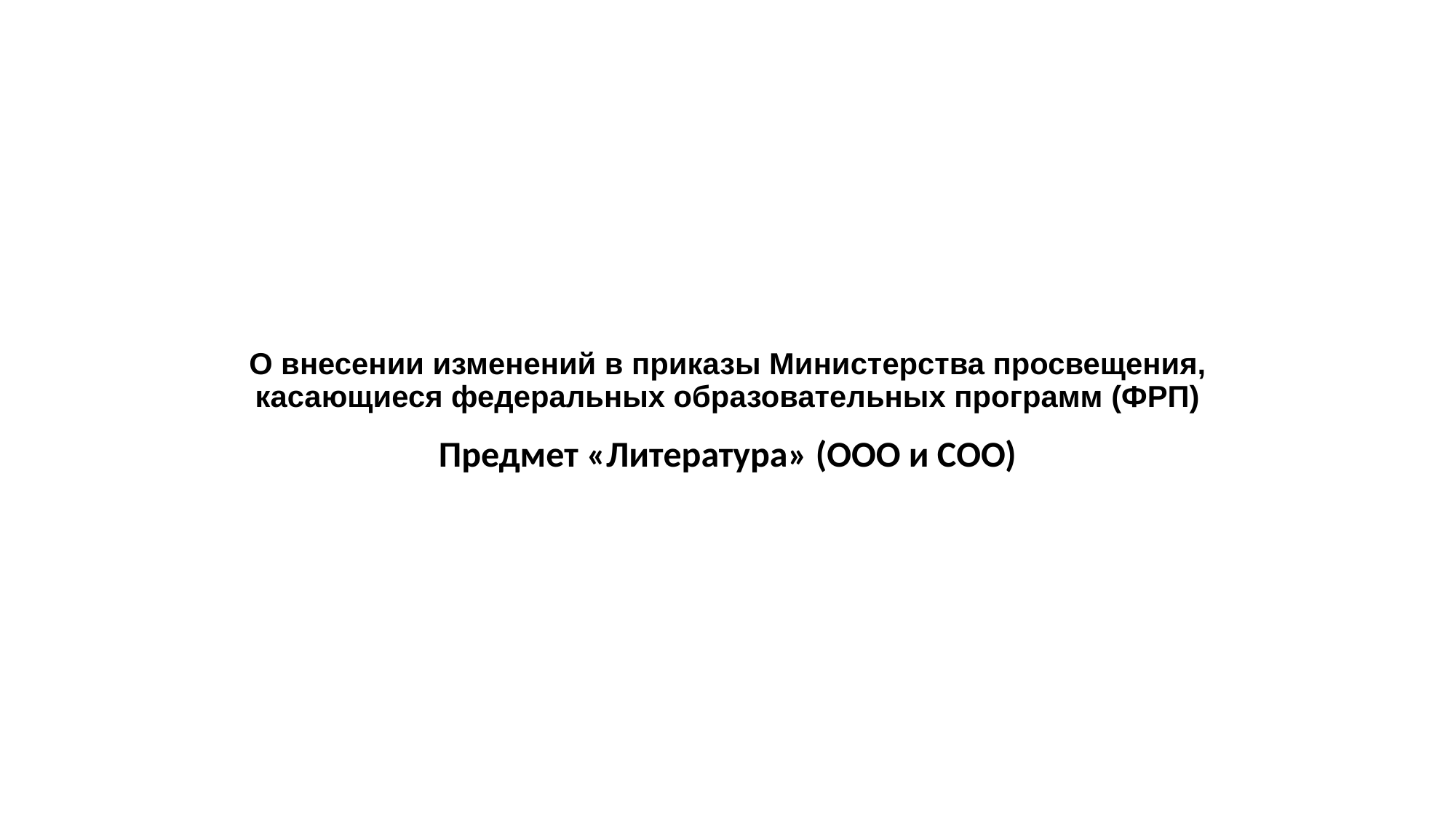

# О внесении изменений в приказы Министерства просвещения, касающиеся федеральных образовательных программ (ФРП)
Предмет «Литература» (ООО и СОО)